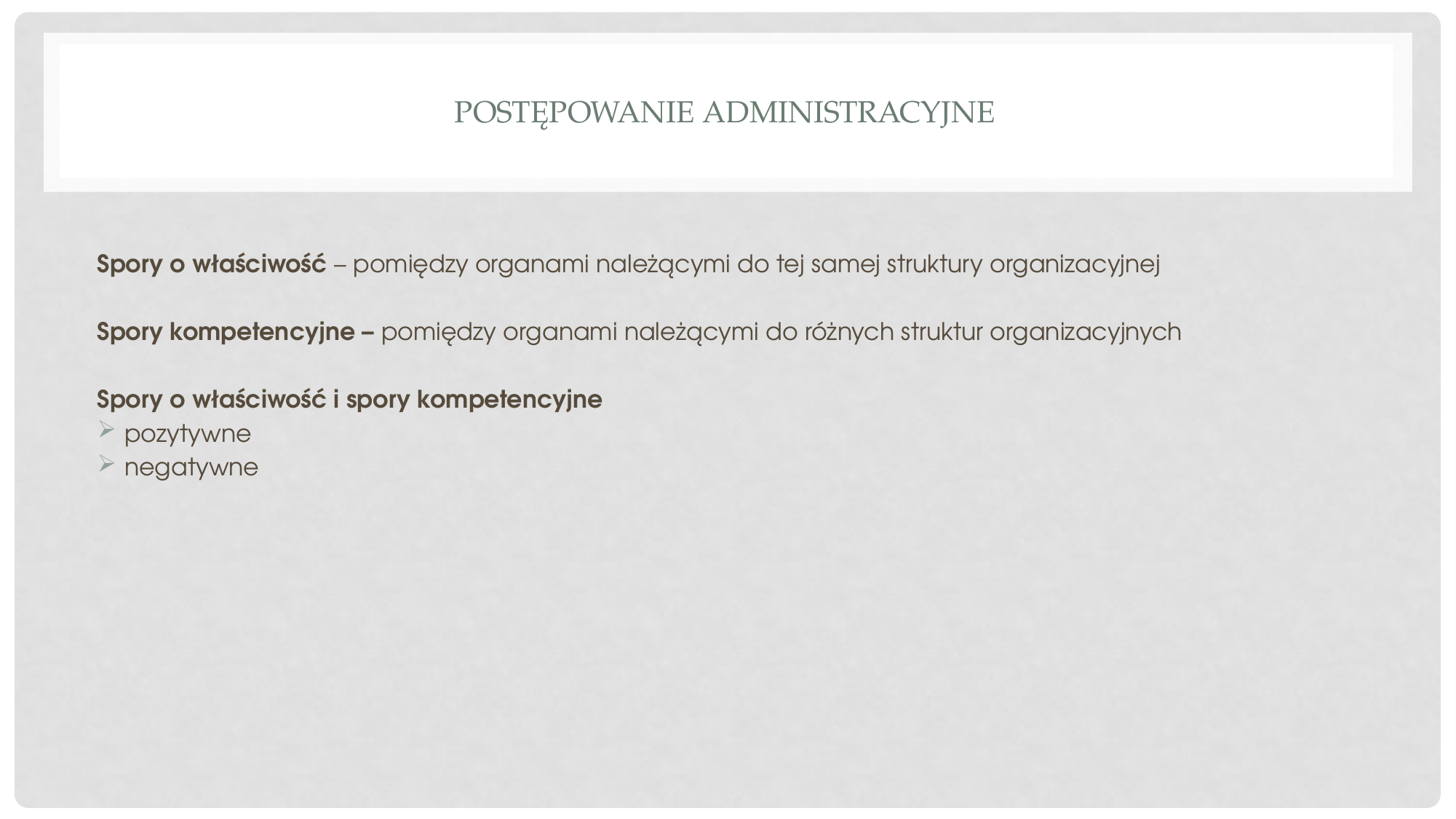

# postępowanie administracyjne

Spory o właściwość – pomiędzy organami należącymi do tej samej struktury organizacyjnej

Spory kompetencyjne – pomiędzy organami należącymi do różnych struktur organizacyjnych

Spory o właściwość i spory kompetencyjne
pozytywne
negatywne